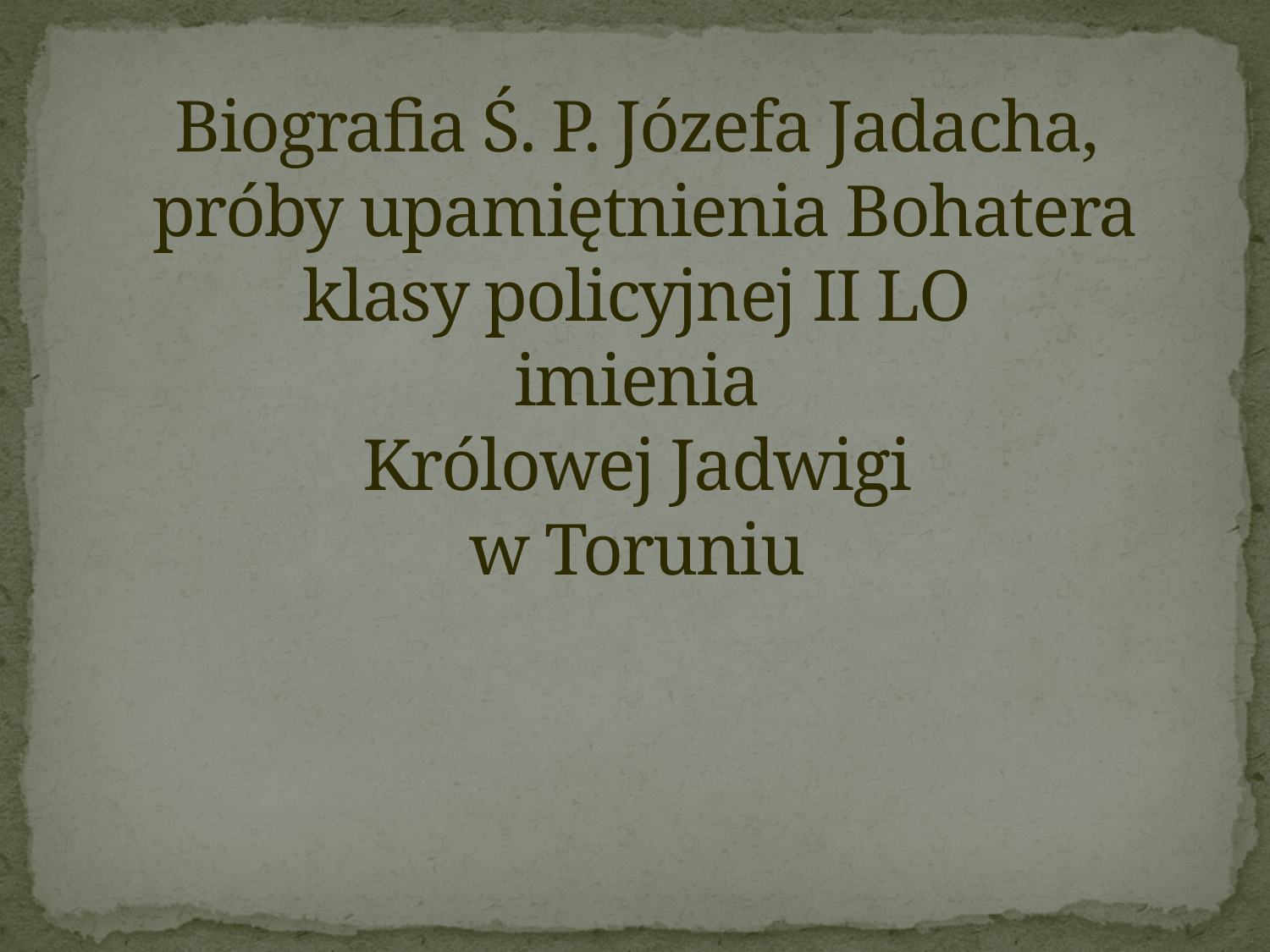

# Biografia Ś. P. Józefa Jadacha, próby upamiętnienia Bohatera klasy policyjnej II LO imienia Królowej Jadwigi w Toruniu